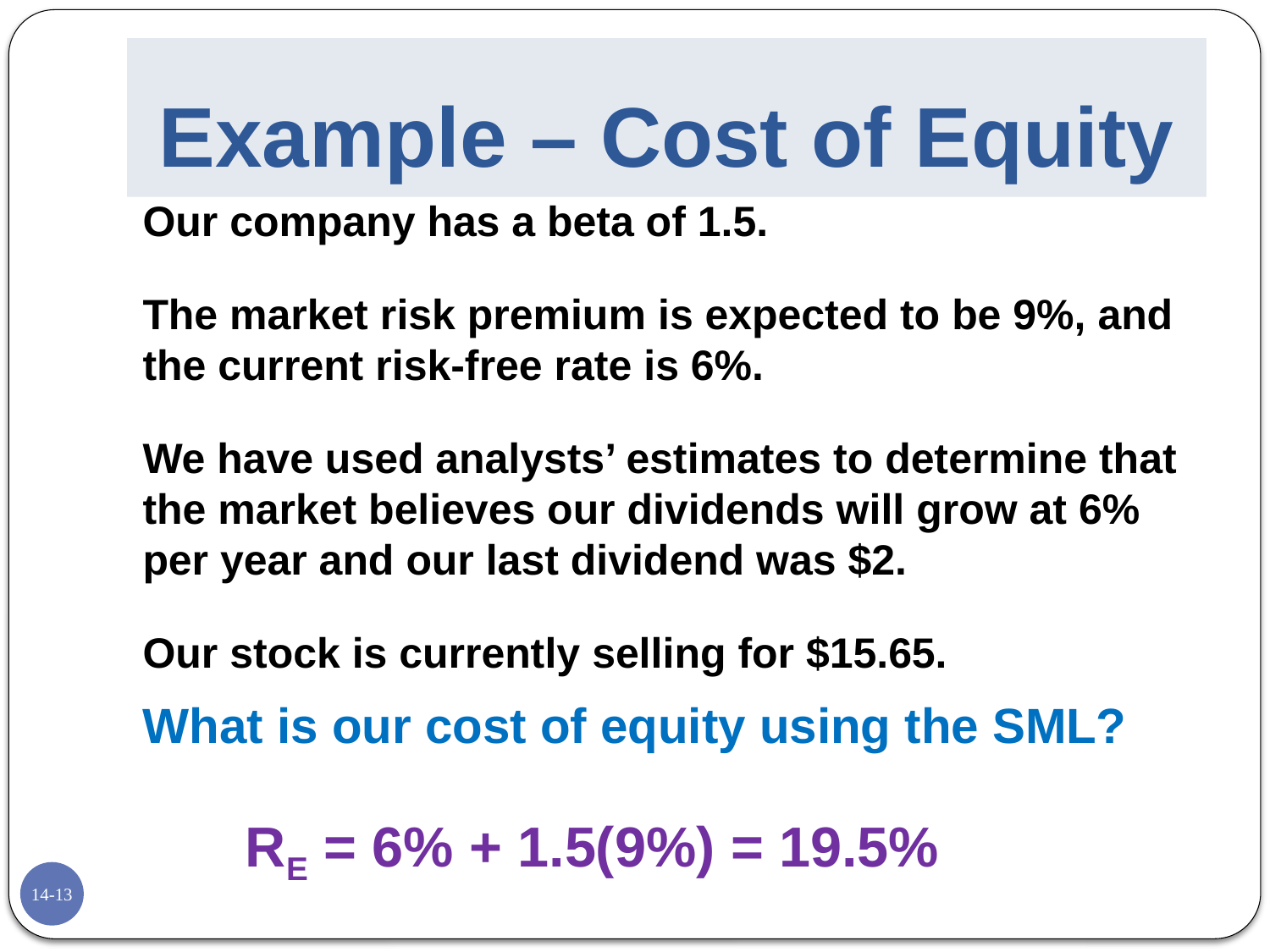

# Example – Cost of Equity
Our company has a beta of 1.5.

The market risk premium is expected to be 9%, and the current risk-free rate is 6%.

We have used analysts’ estimates to determine that the market believes our dividends will grow at 6% per year and our last dividend was $2.

Our stock is currently selling for $15.65.
What is our cost of equity using the SML?
RE = 6% + 1.5(9%) = 19.5%